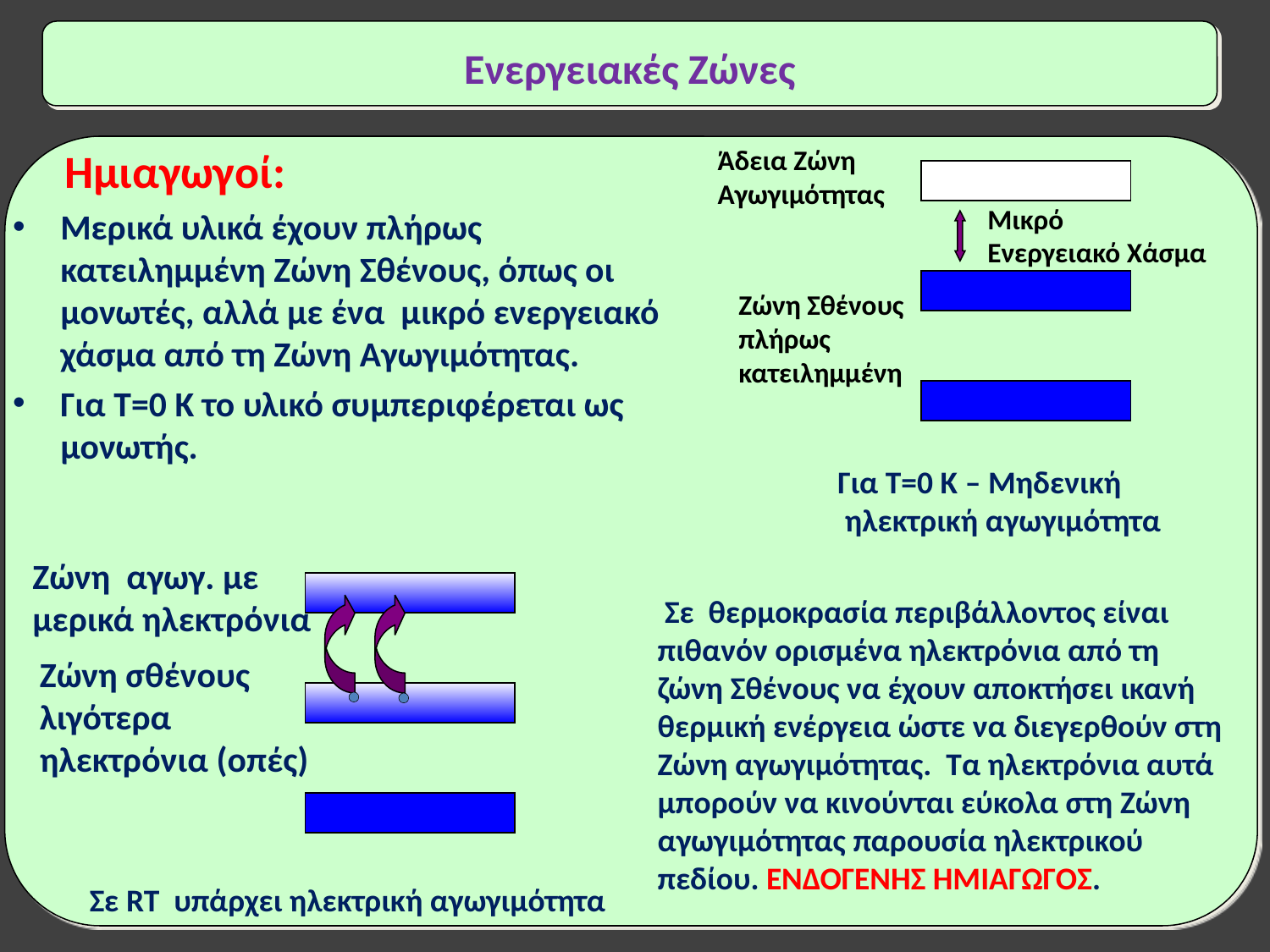

Ενεργειακές Ζώνες
Άδεια Ζώνη Αγωγιμότητας
     Ημιαγωγοί:
Μερικά υλικά έχουν πλήρως κατειλημμένη Ζώνη Σθένους, όπως οι μονωτές, αλλά με ένα  μικρό ενεργειακό χάσμα από τη Ζώνη Αγωγιμότητας.
Για Τ=0 Κ το υλικό συμπεριφέρεται ως μονωτής.

Για Τ=0 Κ – Μηδενική
 ηλεκτρική αγωγιμότητα
Μικρό
Ενεργειακό Χάσμα
Ζώνη Σθένους πλήρως κατειλημμένη

 Σε  θερμοκρασία περιβάλλοντος είναι πιθανόν ορισμένα ηλεκτρόνια από τη ζώνη Σθένους να έχουν αποκτήσει ικανή θερμική ενέργεια ώστε να διεγερθούν στη Ζώνη αγωγιμότητας.  Τα ηλεκτρόνια αυτά μπορούν να κινούνται εύκολα στη Ζώνη αγωγιμότητας παρουσία ηλεκτρικού πεδίου. ΕΝΔΟΓΕΝΗΣ ΗΜΙΑΓΩΓΟΣ.
Ζώνη  αγωγ. με μερικά ηλεκτρόνια

Ζώνη σθένους λιγότερα ηλεκτρόνια (οπές)

Σε RT  υπάρχει ηλεκτρική αγωγιμότητα